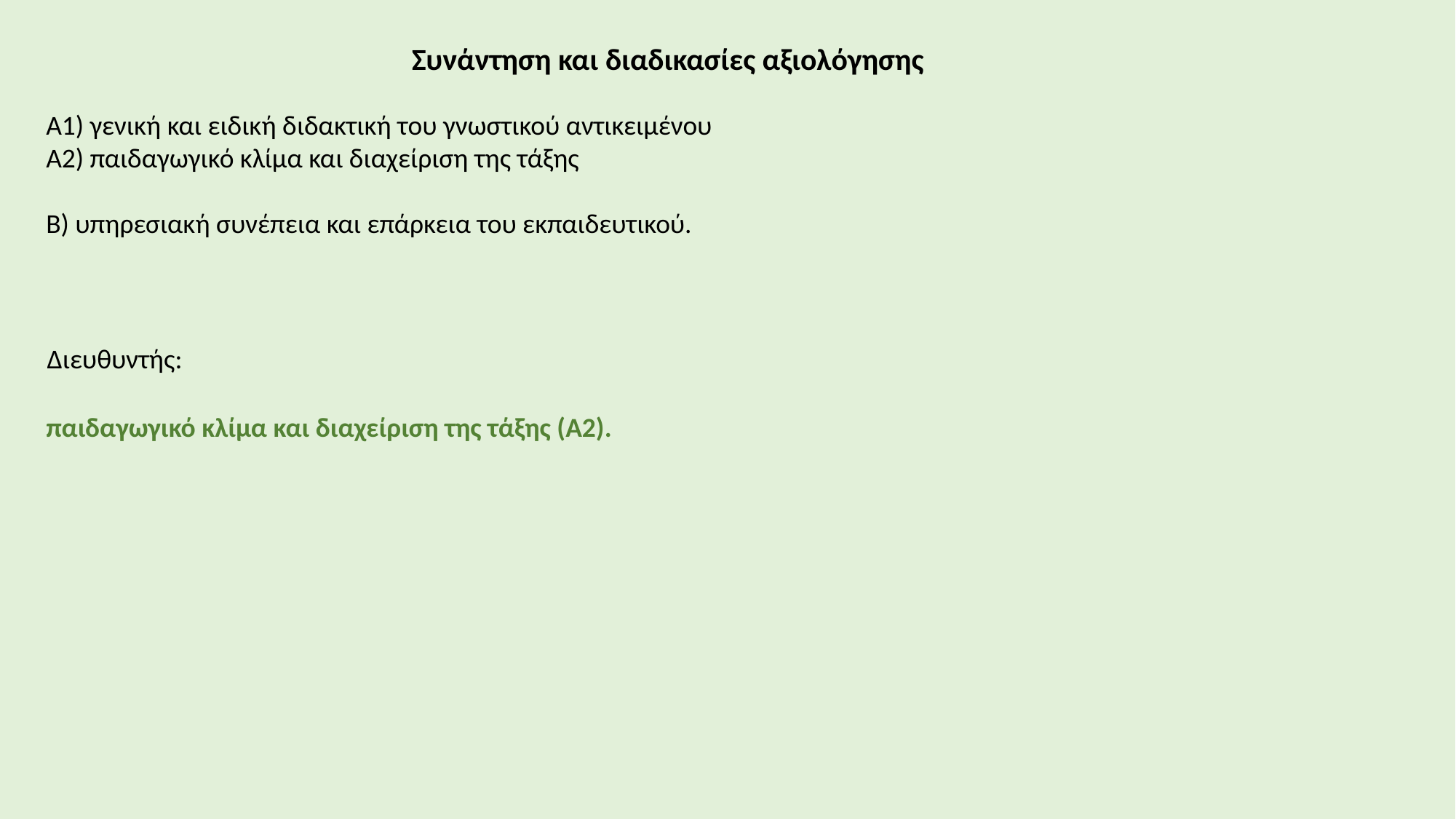

Συνάντηση και διαδικασίες αξιολόγησης
Α1) γενική και ειδική διδακτική του γνωστικού αντικειμένου
Α2) παιδαγωγικό κλίμα και διαχείριση της τάξης

Β) υπηρεσιακή συνέπεια και επάρκεια του εκπαιδευτικού.
Διευθυντής:
παιδαγωγικό κλίμα και διαχείριση της τάξης (Α2).